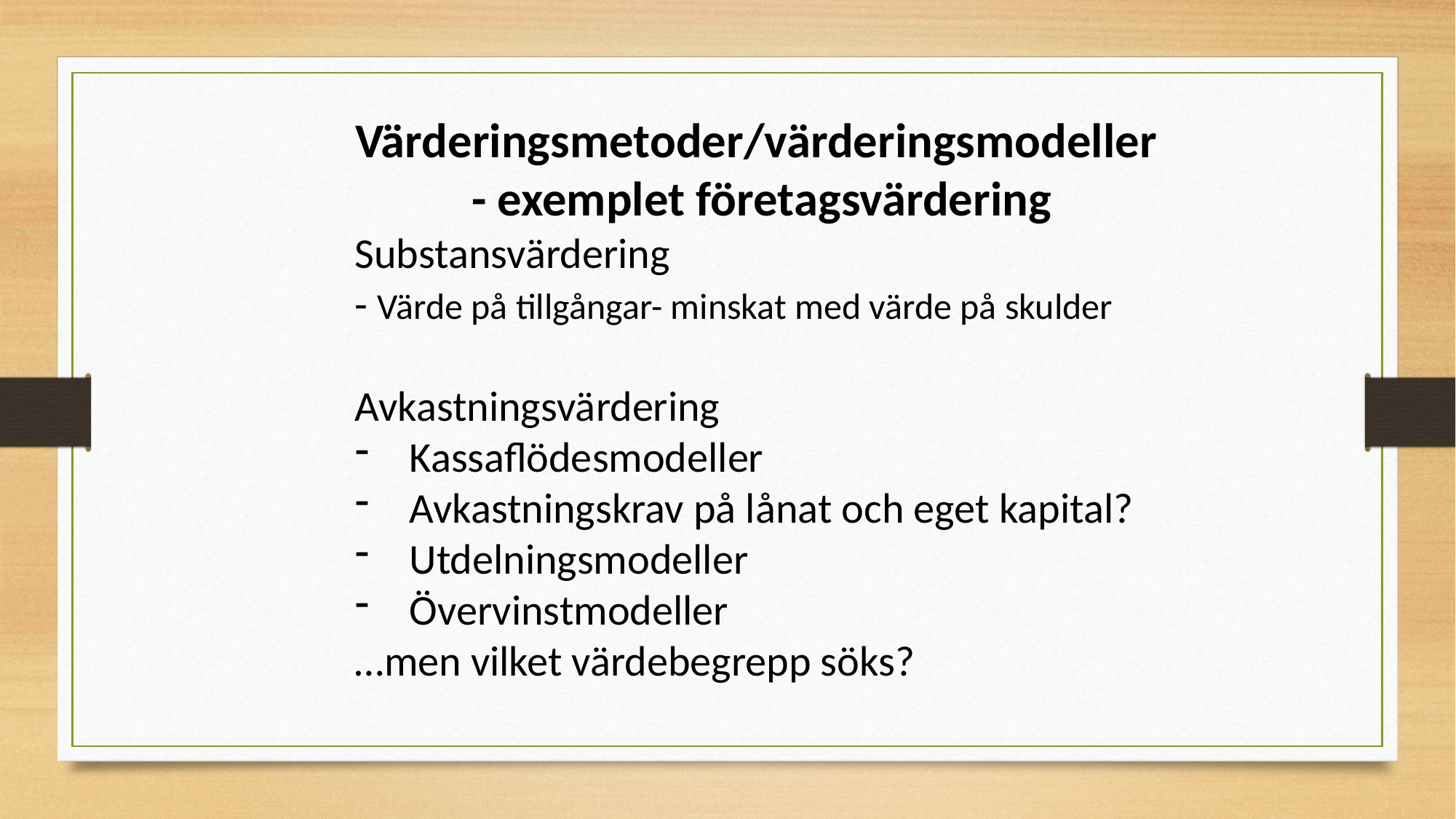

Värderingsmetoder/värderingsmodeller
 - exemplet företagsvärdering
Substansvärdering
- Värde på tillgångar- minskat med värde på skulder

Avkastningsvärdering
Kassaflödesmodeller
Avkastningskrav på lånat och eget kapital?
Utdelningsmodeller
Övervinstmodeller
…men vilket värdebegrepp söks?